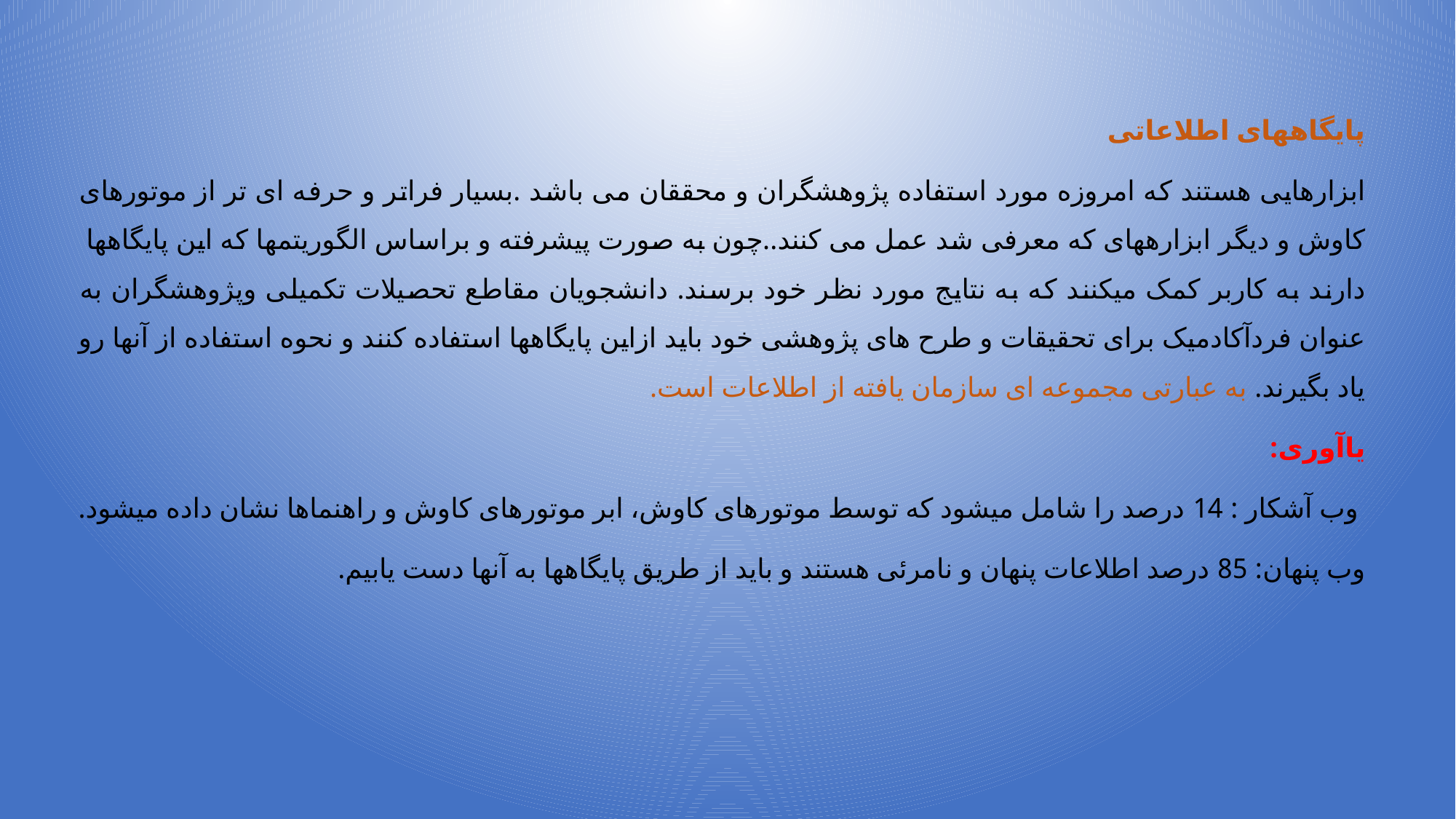

پایگاههای اطلاعاتی
ابزارهایی هستند که امروزه مورد استفاده پژوهشگران و محققان می باشد .بسیار فراتر و حرفه ای تر از موتورهای کاوش و دیگر ابزارههای که معرفی شد عمل می کنند..چون به صورت پیشرفته و براساس الگوریتمها که این پایگاهها  دارند به کاربر کمک میکنند که به نتایج مورد نظر خود برسند. دانشجویان مقاطع تحصیلات تکمیلی وپژوهشگران به عنوان فردآکادمیک برای تحقیقات و طرح های پژوهشی خود باید ازاین پایگاهها استفاده کنند و نحوه استفاده از آنها رو یاد بگیرند. به عبارتی مجموعه ای سازمان یافته از اطلاعات است.
یاآوری:
 وب آشکار : 14 درصد را شامل میشود که توسط موتورهای کاوش، ابر موتورهای کاوش و راهنماها نشان داده میشود.
وب پنهان: 85 درصد اطلاعات پنهان و نامرئی هستند و باید از طریق پایگاهها به آنها دست یابیم.